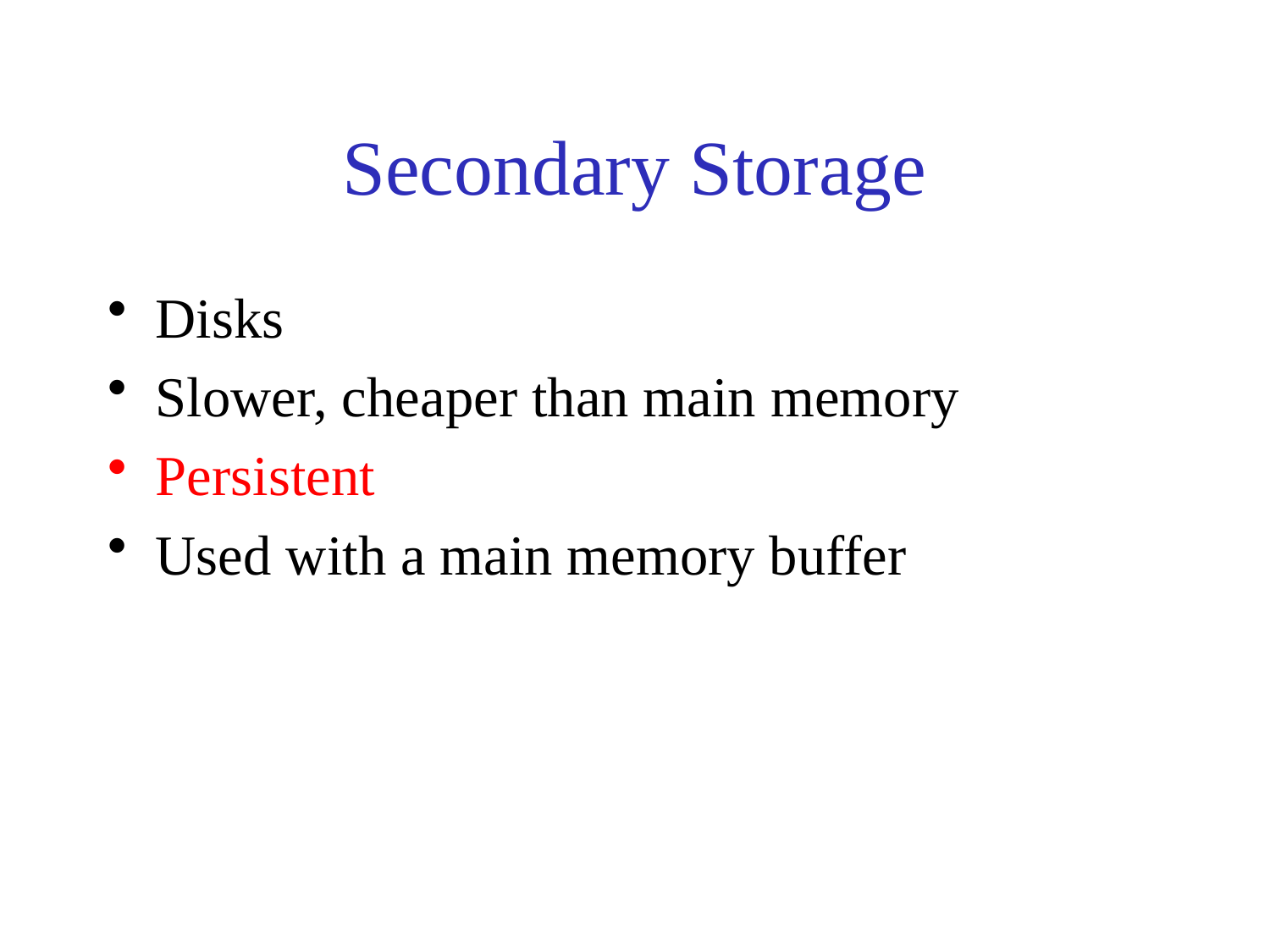

# Secondary Storage
Disks
Slower, cheaper than main memory
Persistent
Used with a main memory buffer